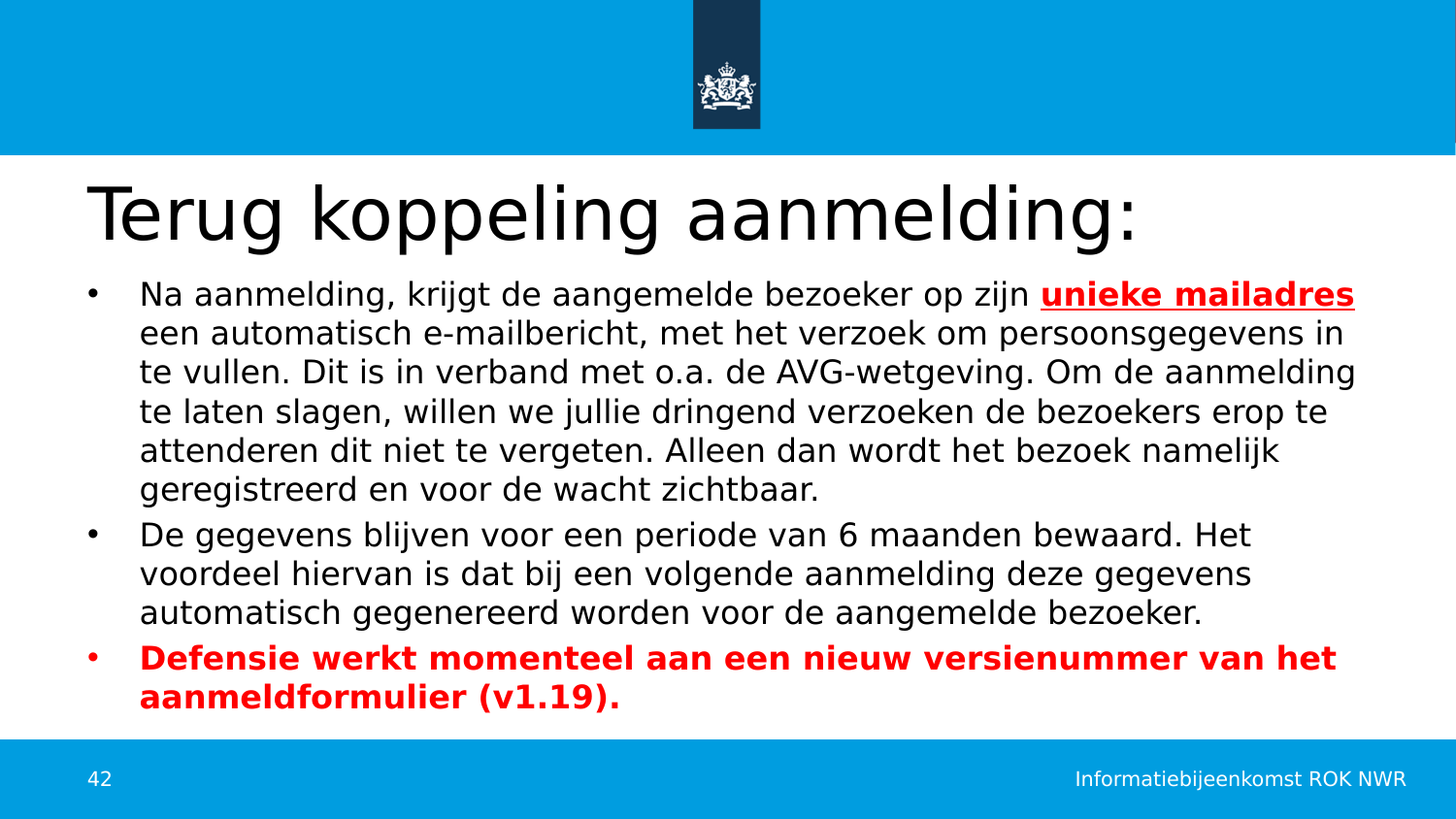

# Terug koppeling aanmelding:
Na aanmelding, krijgt de aangemelde bezoeker op zijn unieke mailadres een automatisch e-mailbericht, met het verzoek om persoonsgegevens in te vullen. Dit is in verband met o.a. de AVG-wetgeving. Om de aanmelding te laten slagen, willen we jullie dringend verzoeken de bezoekers erop te attenderen dit niet te vergeten. Alleen dan wordt het bezoek namelijk geregistreerd en voor de wacht zichtbaar.
De gegevens blijven voor een periode van 6 maanden bewaard. Het voordeel hiervan is dat bij een volgende aanmelding deze gegevens automatisch gegenereerd worden voor de aangemelde bezoeker.
Defensie werkt momenteel aan een nieuw versienummer van het aanmeldformulier (v1.19).

42
Informatiebijeenkomst ROK NWR